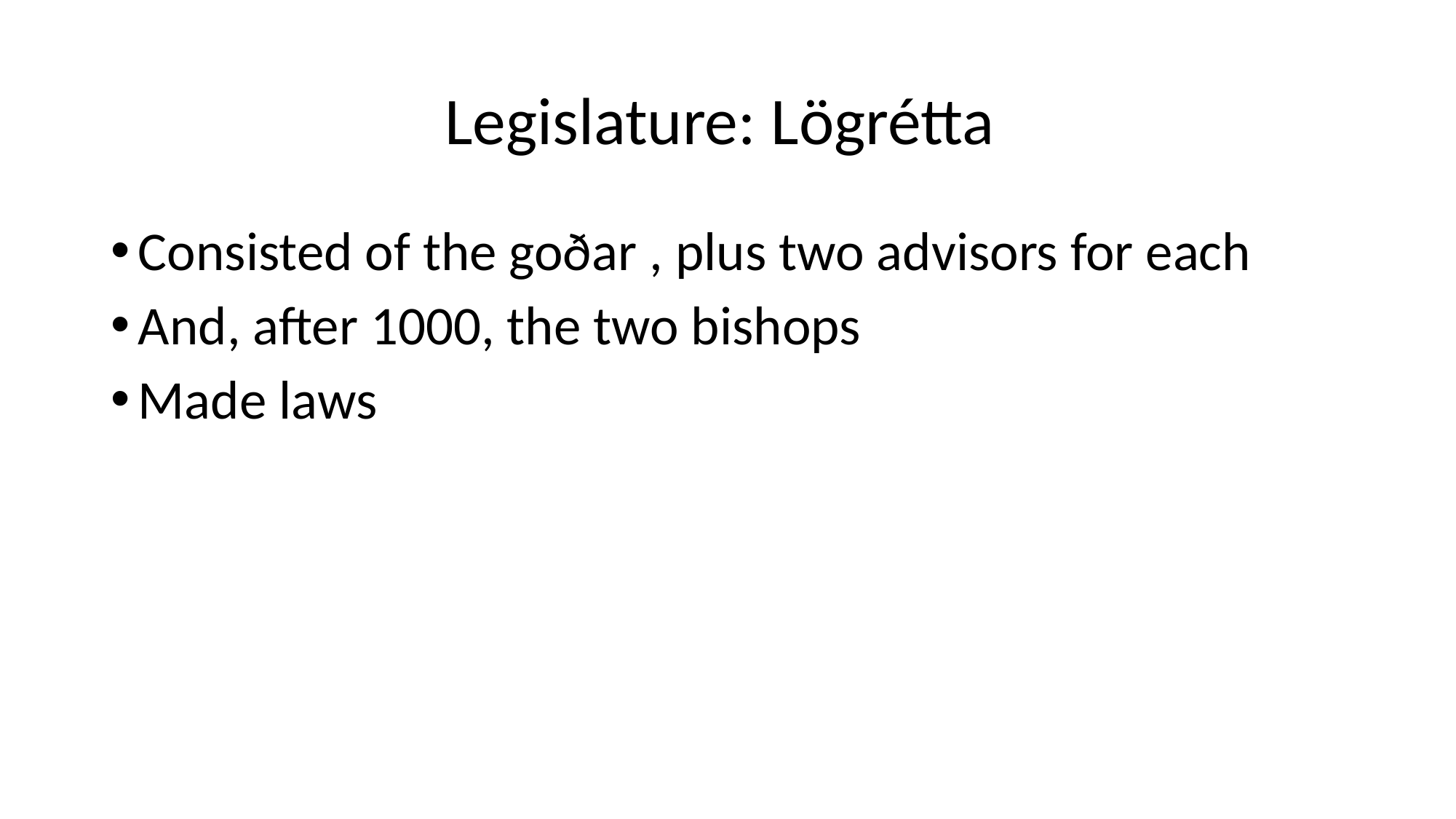

# Legislature: Lögrétta
Consisted of the goðar , plus two advisors for each
And, after 1000, the two bishops
Made laws